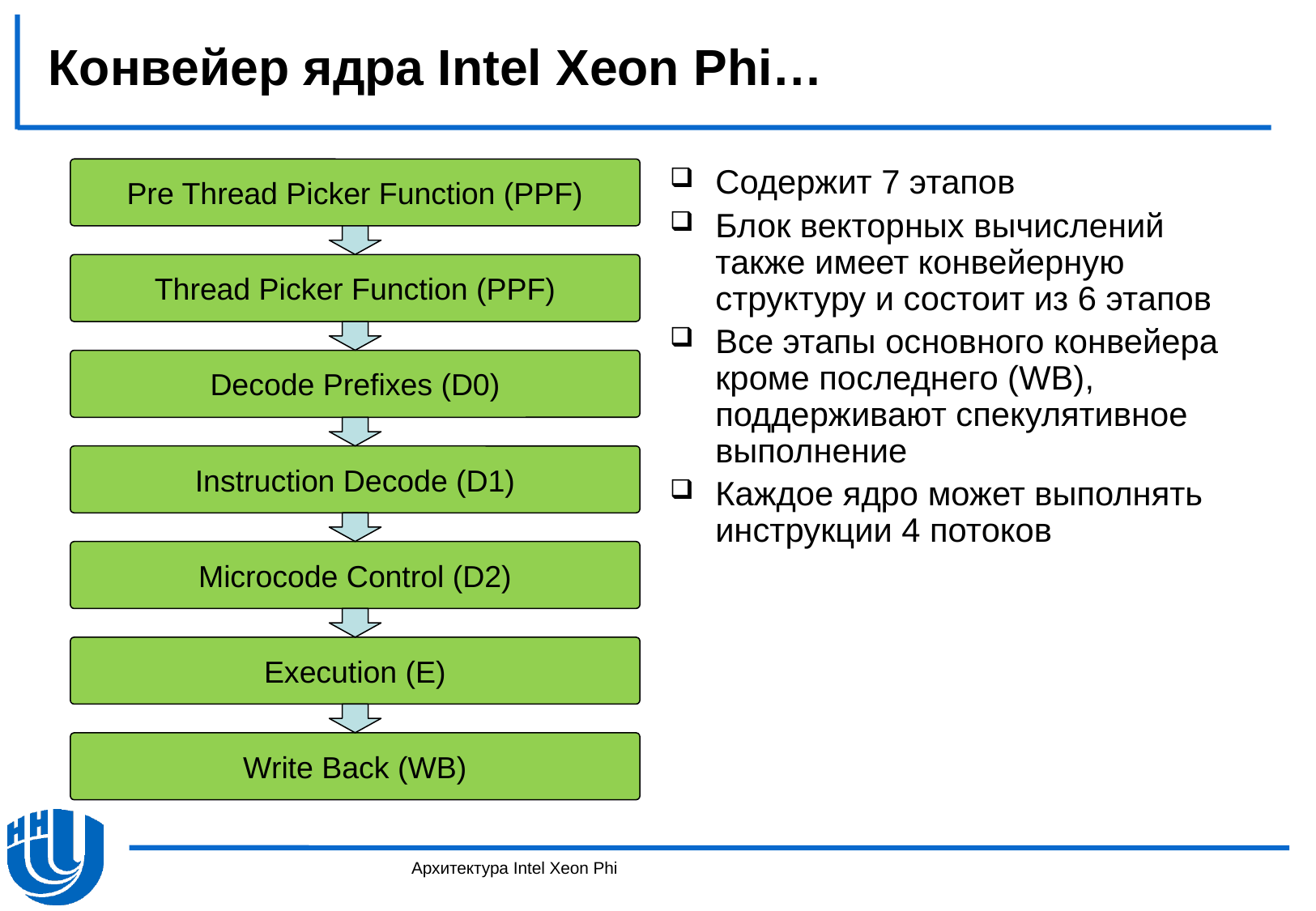

# Конвейер ядра Intel Xeon Phi…
Pre Thread Picker Function (PPF)
Содержит 7 этапов
Блок векторных вычислений также имеет конвейерную структуру и состоит из 6 этапов
Все этапы основного конвейера кроме последнего (WB), поддерживают спекулятивное выполнение
Каждое ядро может выполнять инструкции 4 потоков

Thread Picker Function (PPF)

Decode Prefixes (D0)

Instruction Decode (D1)

Microcode Control (D2)

Execution (E)

Write Back (WB)
Архитектура Intel Xeon Phi